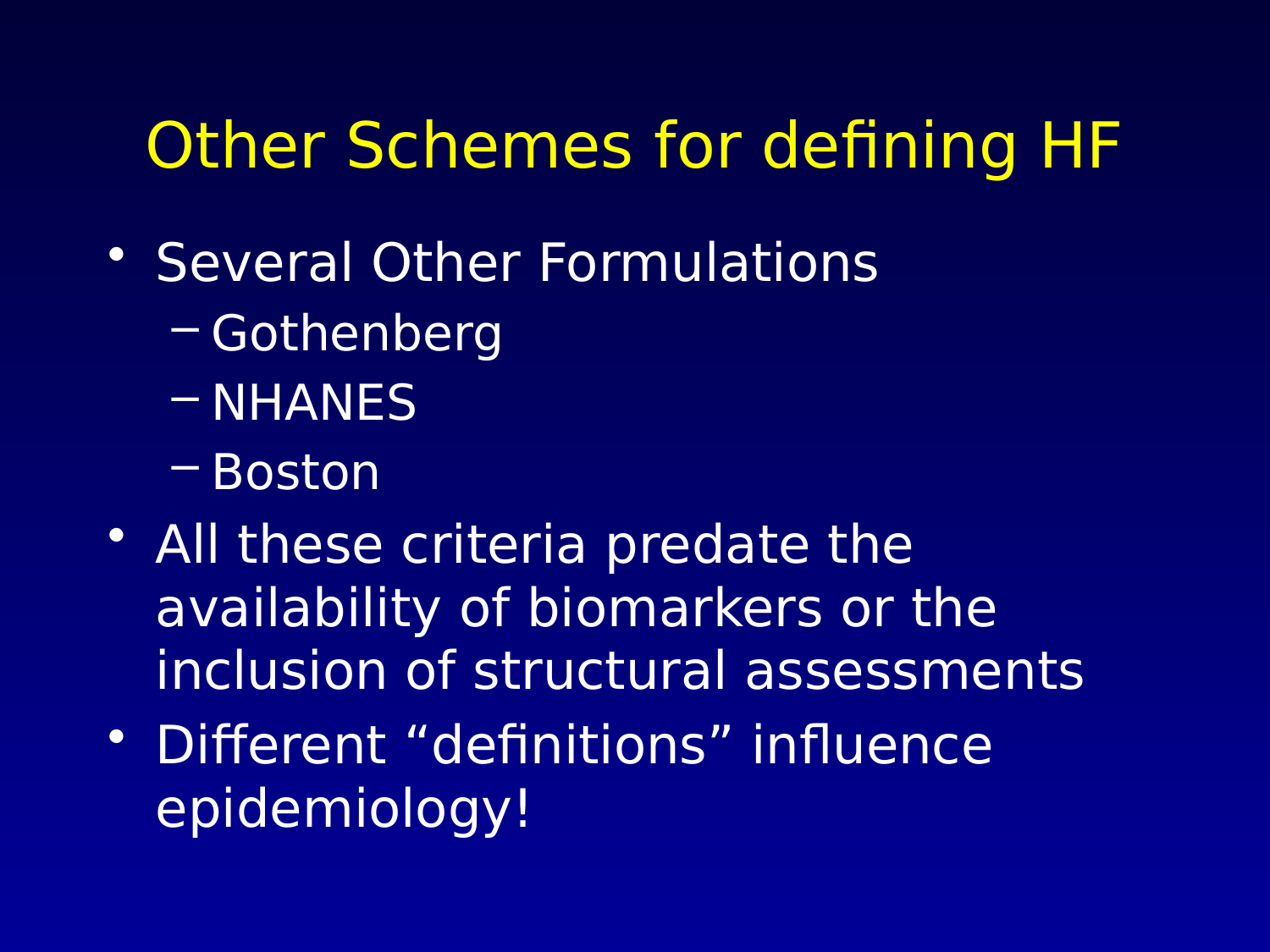

# Other Schemes for defining HF
Several Other Formulations
Gothenberg
NHANES
Boston
All these criteria predate the availability of biomarkers or the inclusion of structural assessments
Different “definitions” influence epidemiology!